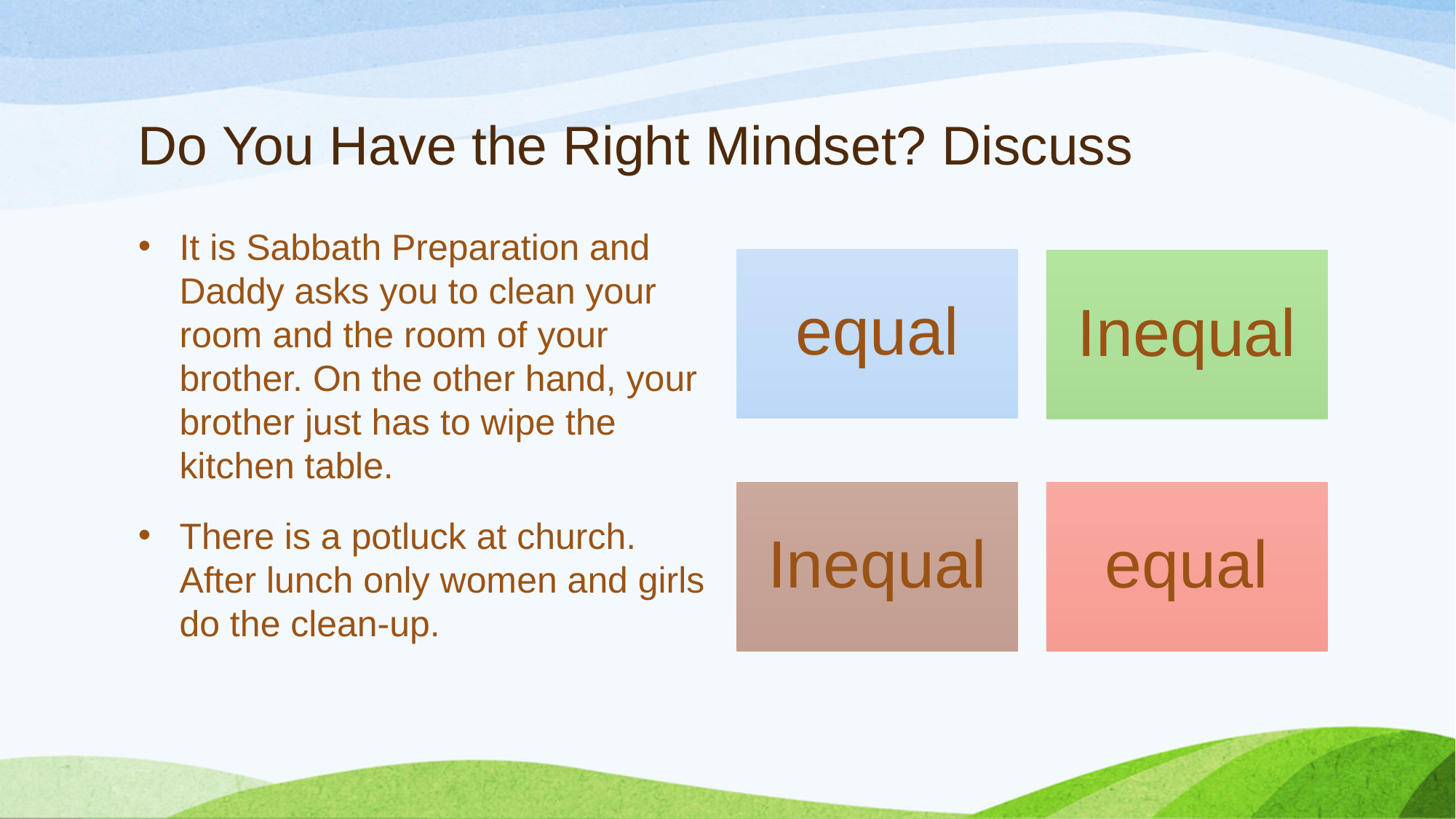

# Do You Have the Right Mindset? Discuss
It is Sabbath Preparation and Daddy asks you to clean your room and the room of your brother. On the other hand, your brother just has to wipe the kitchen table.
There is a potluck at church. After lunch only women and girls do the clean-up.
equal
Inequal
Inequal
equal